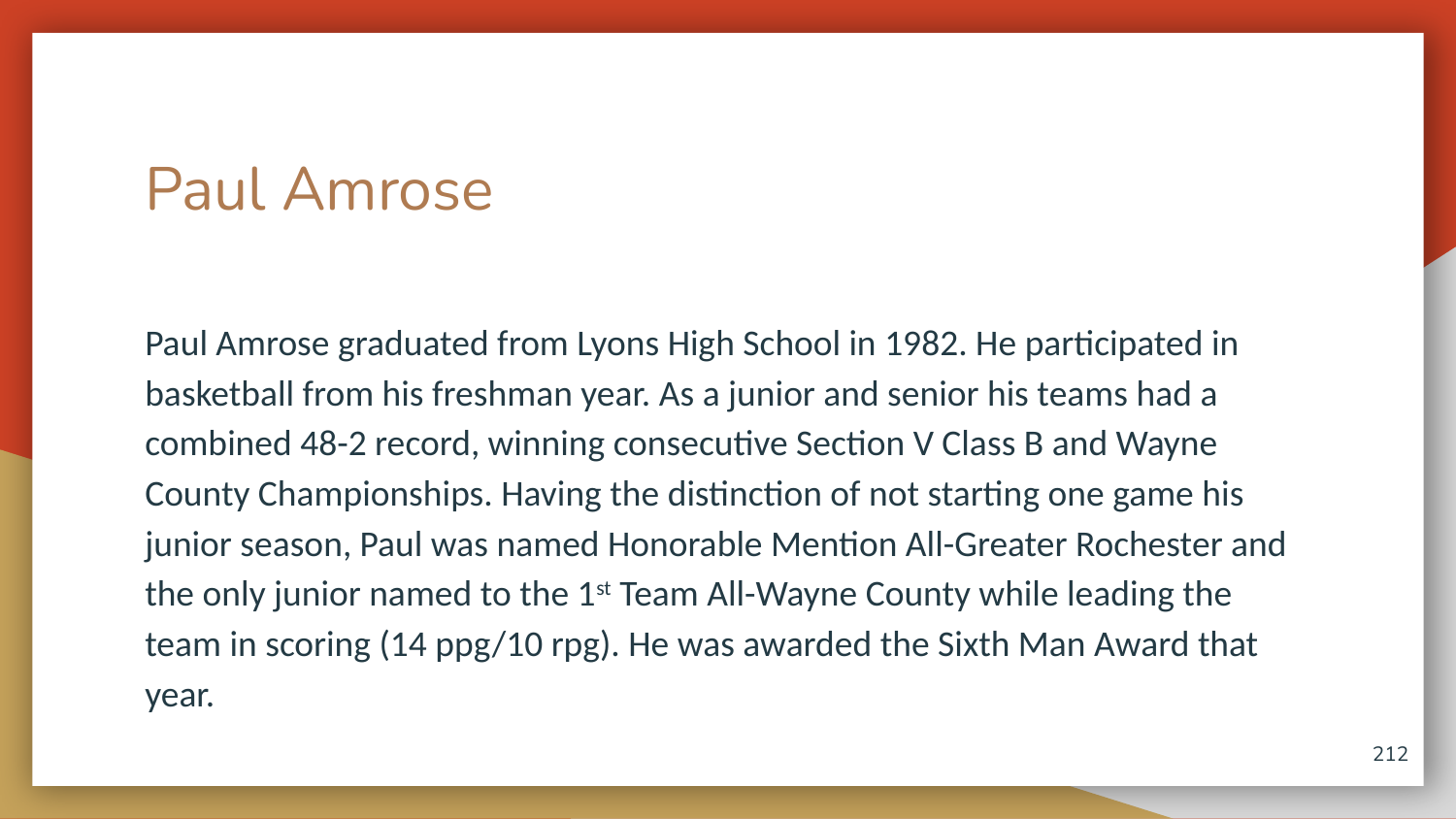

# Paul Amrose
Paul Amrose graduated from Lyons High School in 1982. He participated in basketball from his freshman year. As a junior and senior his teams had a combined 48-2 record, winning consecutive Section V Class B and Wayne County Championships. Having the distinction of not starting one game his junior season, Paul was named Honorable Mention All-Greater Rochester and the only junior named to the 1st Team All-Wayne County while leading the team in scoring (14 ppg/10 rpg). He was awarded the Sixth Man Award that year.
212